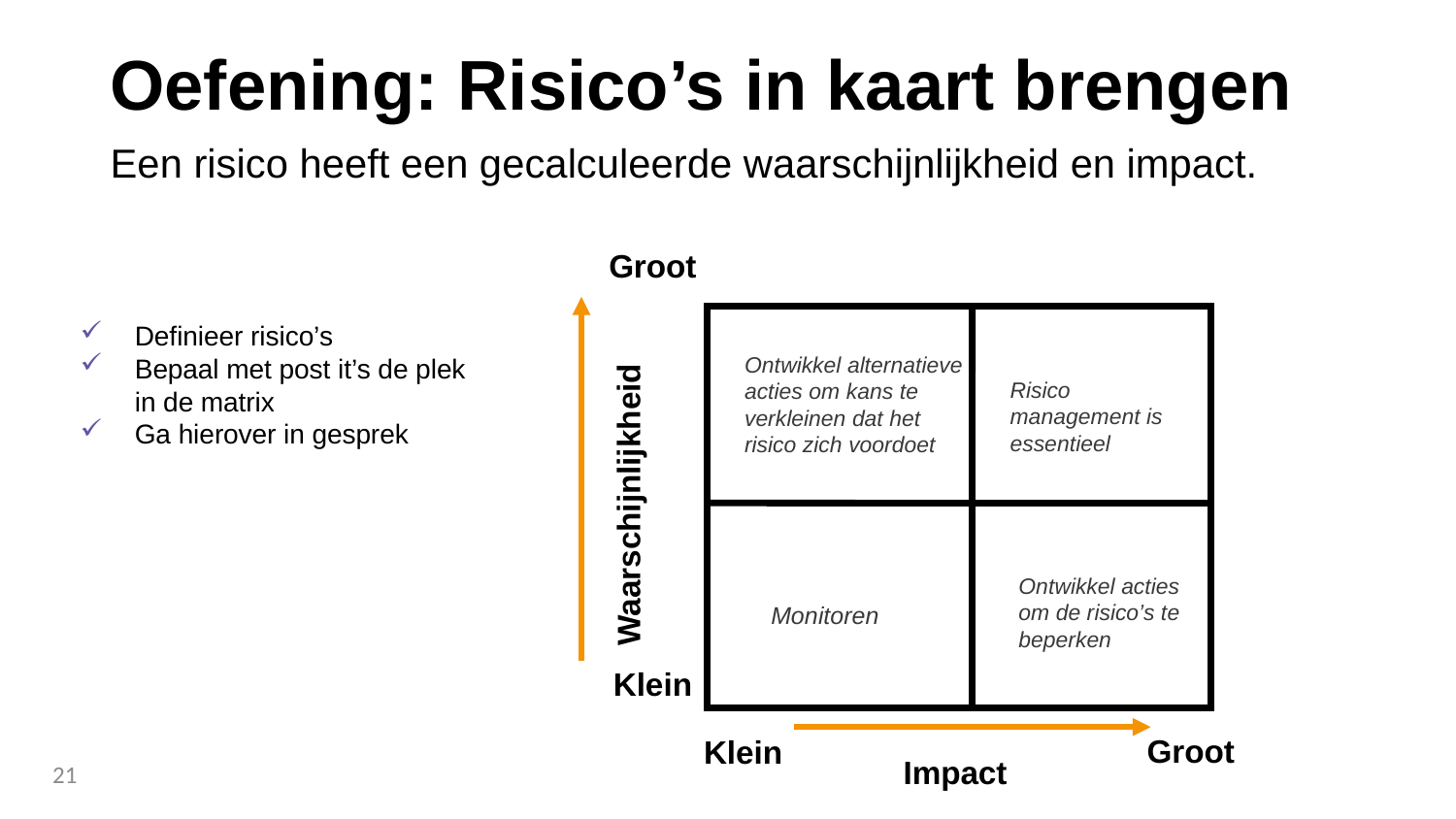

# Oefening: Risico’s in kaart brengen
Een risico heeft een gecalculeerde waarschijnlijkheid en impact.

Groot

Waarschijnlijkheid

Klein
Groot
Klein
Impact
Definieer risico’s
Bepaal met post it’s de plek in de matrix
Ga hierover in gesprek
Ontwikkel alternatieve
acties om kans te verkleinen dat het risico zich voordoet
Risico management is essentieel
Ontwikkel acties om de risico’s te beperken
Monitoren

21